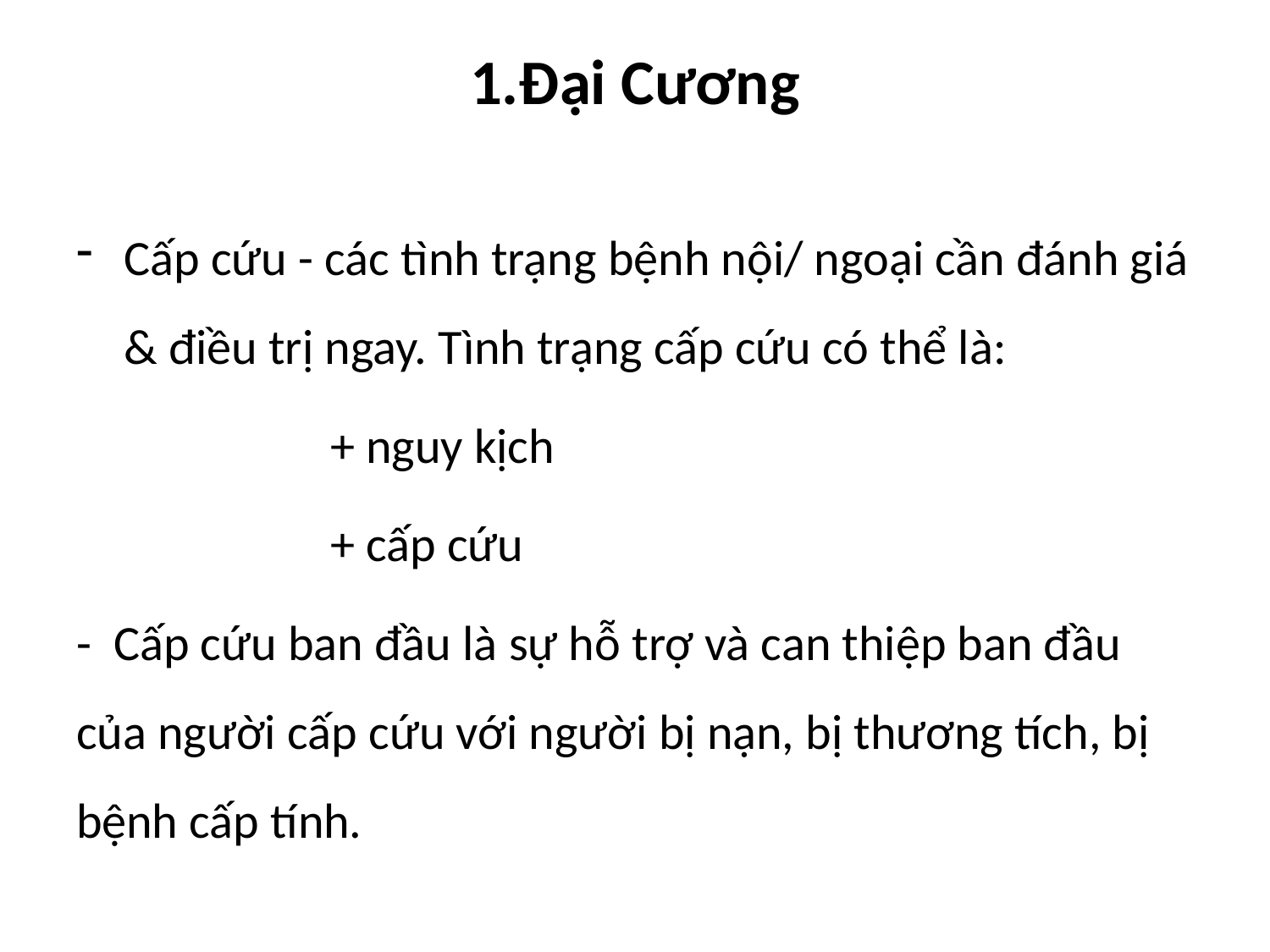

# 1.Đại Cương
Cấp cứu - các tình trạng bệnh nội/ ngoại cần đánh giá & điều trị ngay. Tình trạng cấp cứu có thể là:
		+ nguy kịch
		+ cấp cứu
-  Cấp cứu ban đầu là sự hỗ trợ và can thiệp ban đầu của người cấp cứu với người bị nạn, bị thương tích, bị bệnh cấp tính.